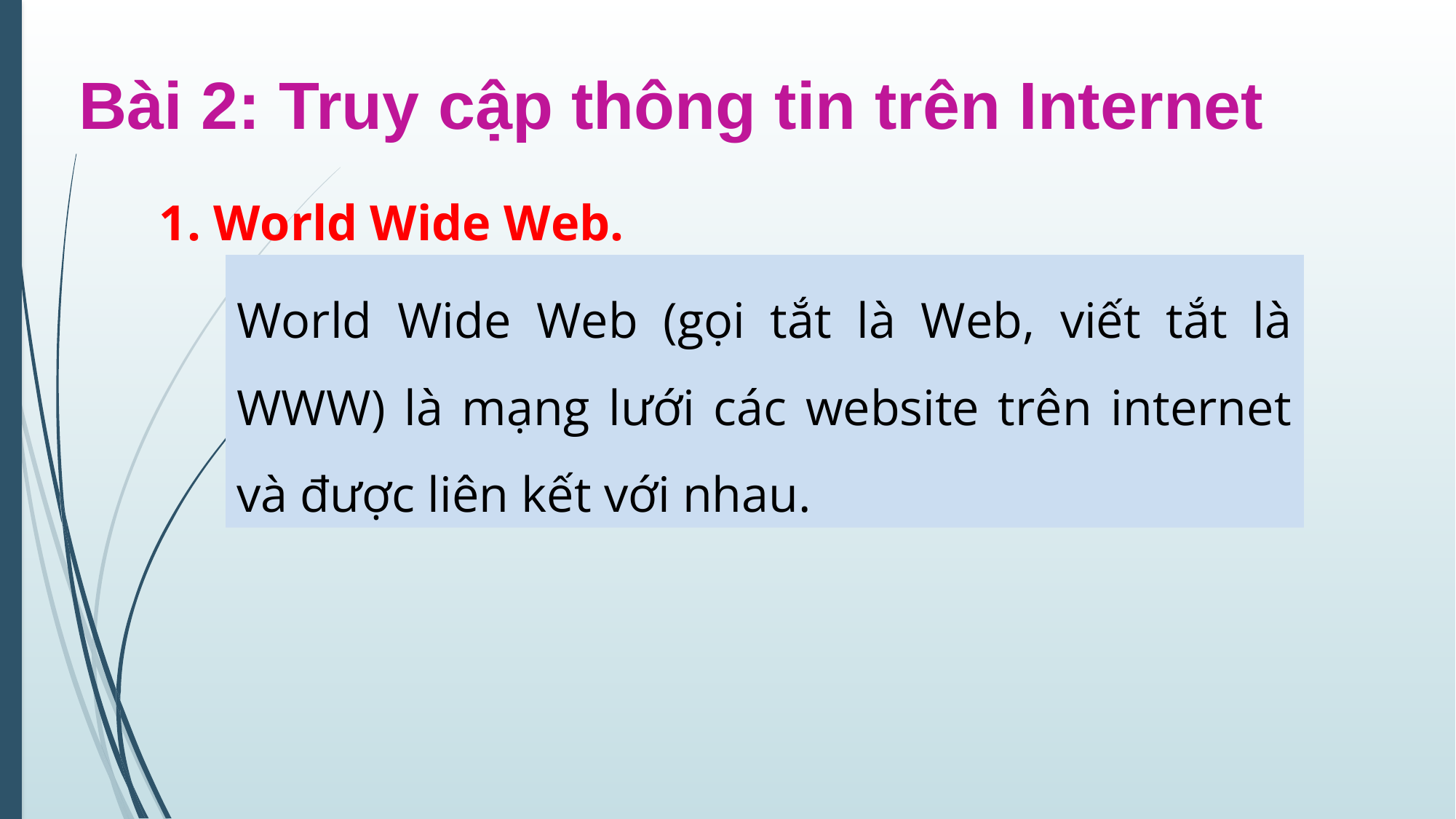

Bài 2: Truy cập thông tin trên Internet
1. World Wide Web.
World Wide Web (gọi tắt là Web, viết tắt là WWW) là mạng lưới các website trên internet và được liên kết với nhau.